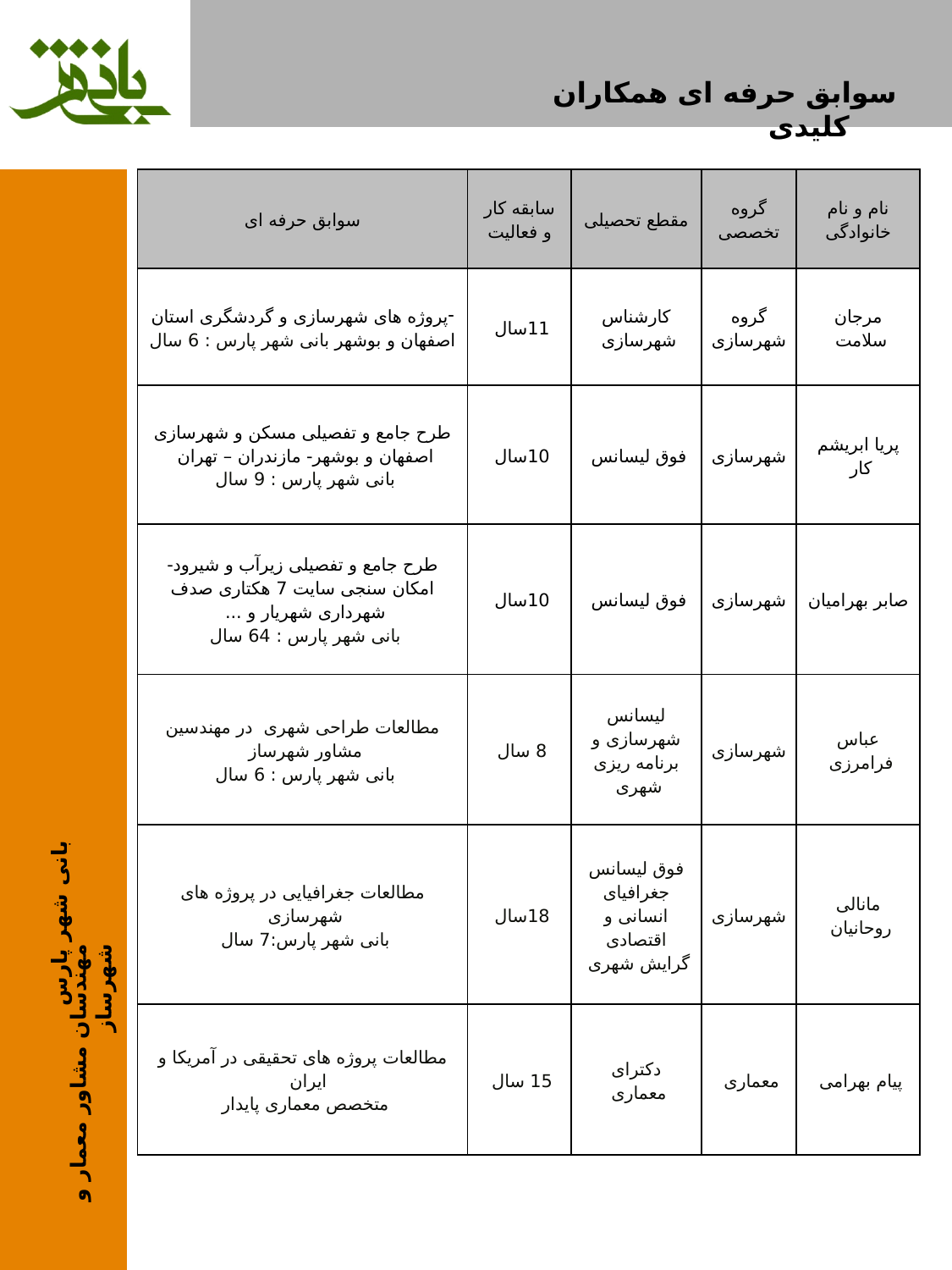

سوابق حرفه ای همکاران کلیدی
| سوابق حرفه ای | سابقه کار و فعالیت | مقطع تحصیلی | گروه تخصصی | نام و نام خانوادگی |
| --- | --- | --- | --- | --- |
| پروژه های شهرسازی و گردشگری استان اصفهان و بوشهر بانی شهر پارس : 6 سال | 11سال | کارشناس شهرسازی | گروه شهرسازی | مرجان سلامت |
| طرح جامع و تفصیلی مسکن و شهرسازی اصفهان و بوشهر- مازندران – تهران بانی شهر پارس : 9 سال | 10سال | فوق لیسانس | شهرسازی | پریا ابریشم کار |
| طرح جامع و تفصیلی زیرآب و شیرود- امکان سنجی سایت 7 هکتاری صدف شهرداری شهریار و ... بانی شهر پارس : 64 سال | 10سال | فوق لیسانس | شهرسازی | صابر بهرامیان |
| مطالعات طراحی شهری در مهندسین مشاور شهرساز بانی شهر پارس : 6 سال | 8 سال | لیسانس شهرسازی و برنامه ریزی شهری | شهرسازی | عباس فرامرزی |
| مطالعات جغرافیایی در پروژه های شهرسازی بانی شهر پارس:7 سال | 18سال | فوق لیسانس جغرافیای انسانی و اقتصادی گرایش شهری | شهرسازی | مانالی روحانیان |
| مطالعات پروژه های تحقیقی در آمریکا و ایران متخصص معماری پایدار | 15 سال | دکترای معماری | معماری | پیام بهرامی |